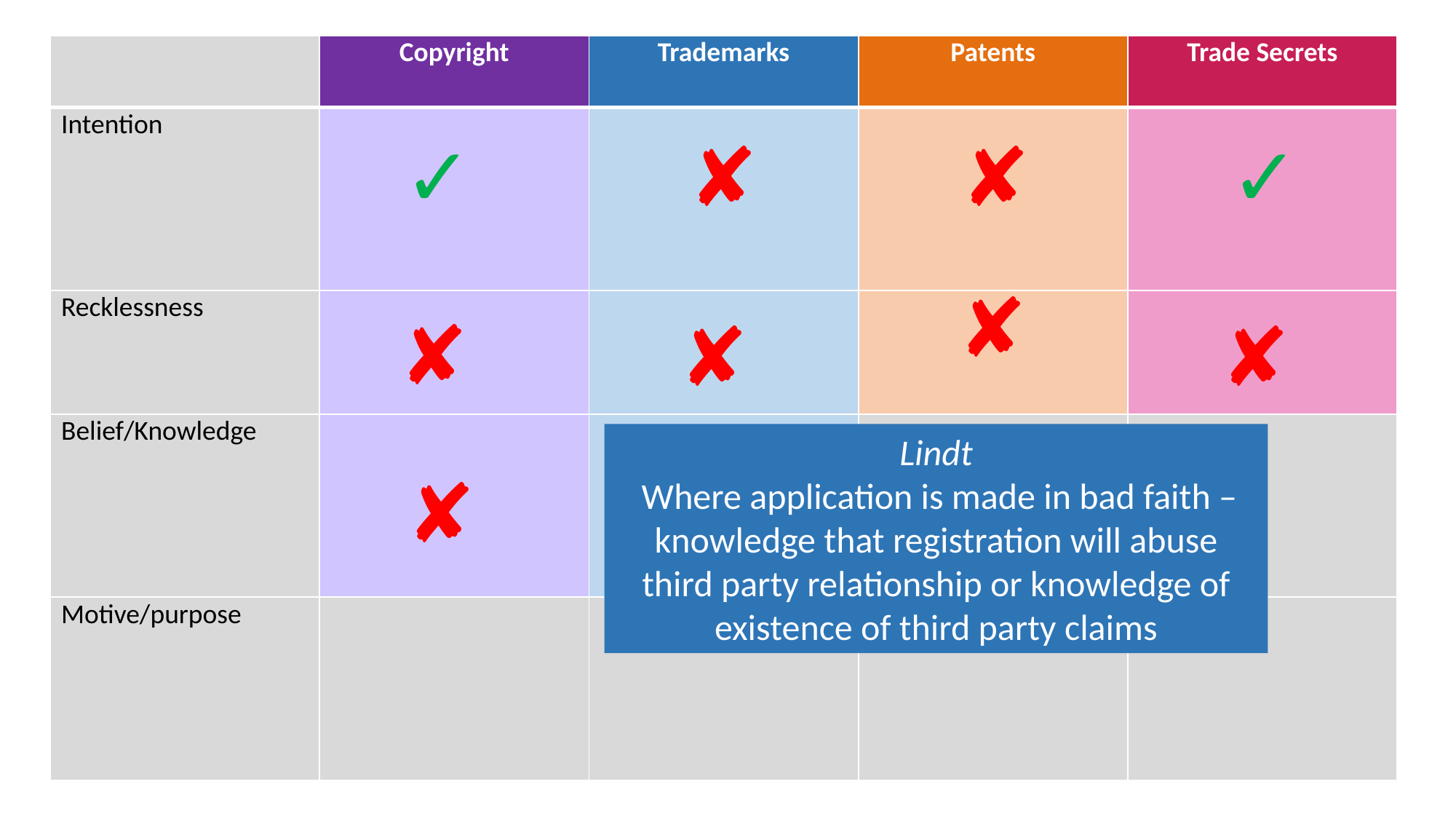

|  | Copyright | Trademarks | Patents | Trade Secrets |
| --- | --- | --- | --- | --- |
| Intention |  |  |  |  |
| Recklessness |  |  | ✘ |  |
| Belief/Knowledge |  |  |  |  |
| Motive/purpose |  |  |  |  |
✓
✘
✘
✓
✘
✘
✘
Lindt
 Where application is made in bad faith – knowledge that registration will abuse third party relationship or knowledge of existence of third party claims
✘
✓